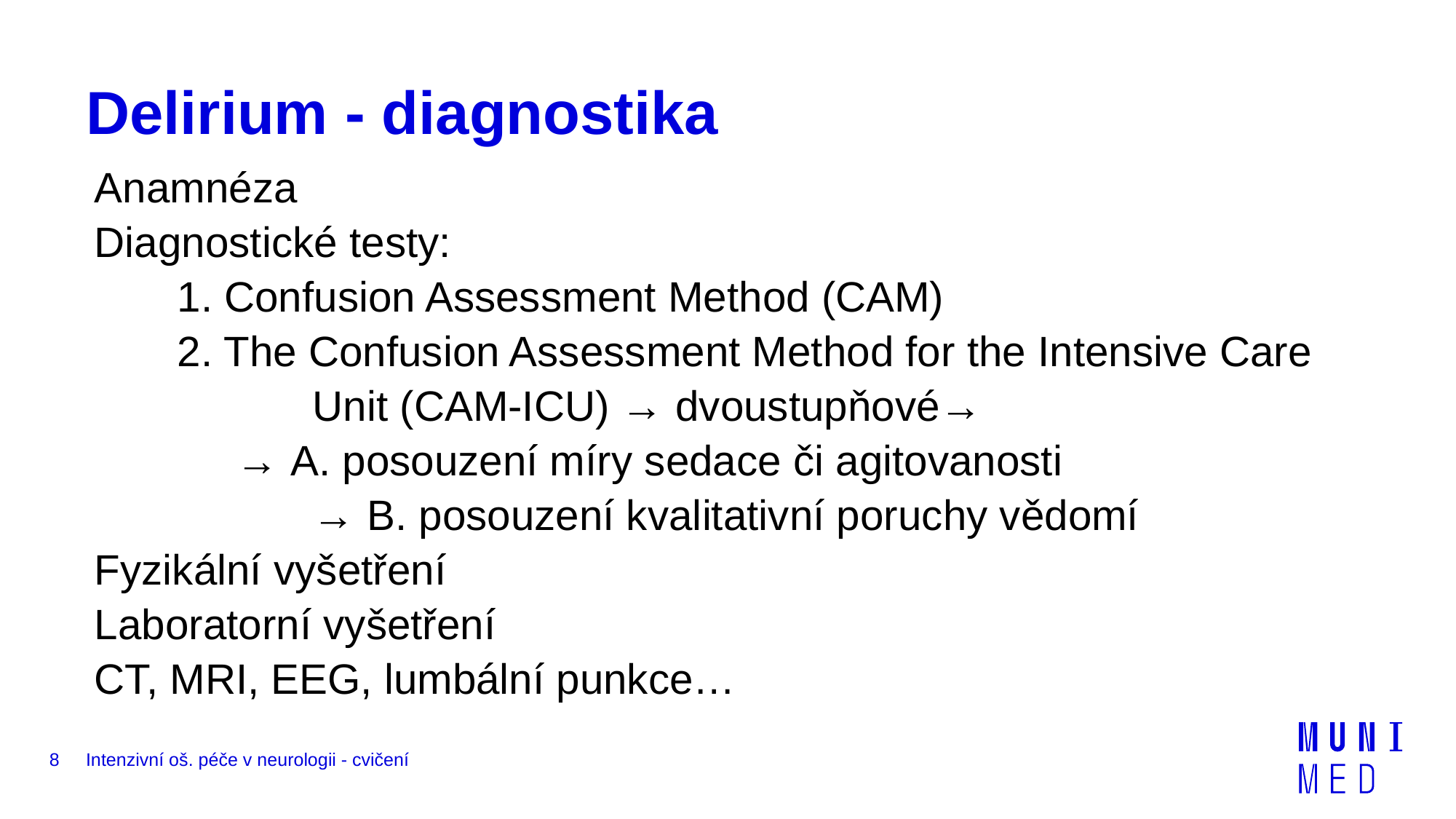

# Delirium - diagnostika
Anamnéza
Diagnostické testy:
       1. Confusion Assessment Method (CAM)
       2. The Confusion Assessment Method for the Intensive Care 		Unit (CAM-ICU) → dvoustupňové→
            → A. posouzení míry sedace či agitovanosti
            	→ B. posouzení kvalitativní poruchy vědomí
Fyzikální vyšetření
Laboratorní vyšetření
CT, MRI, EEG, lumbální punkce…

8
Intenzivní oš. péče v neurologii - cvičení